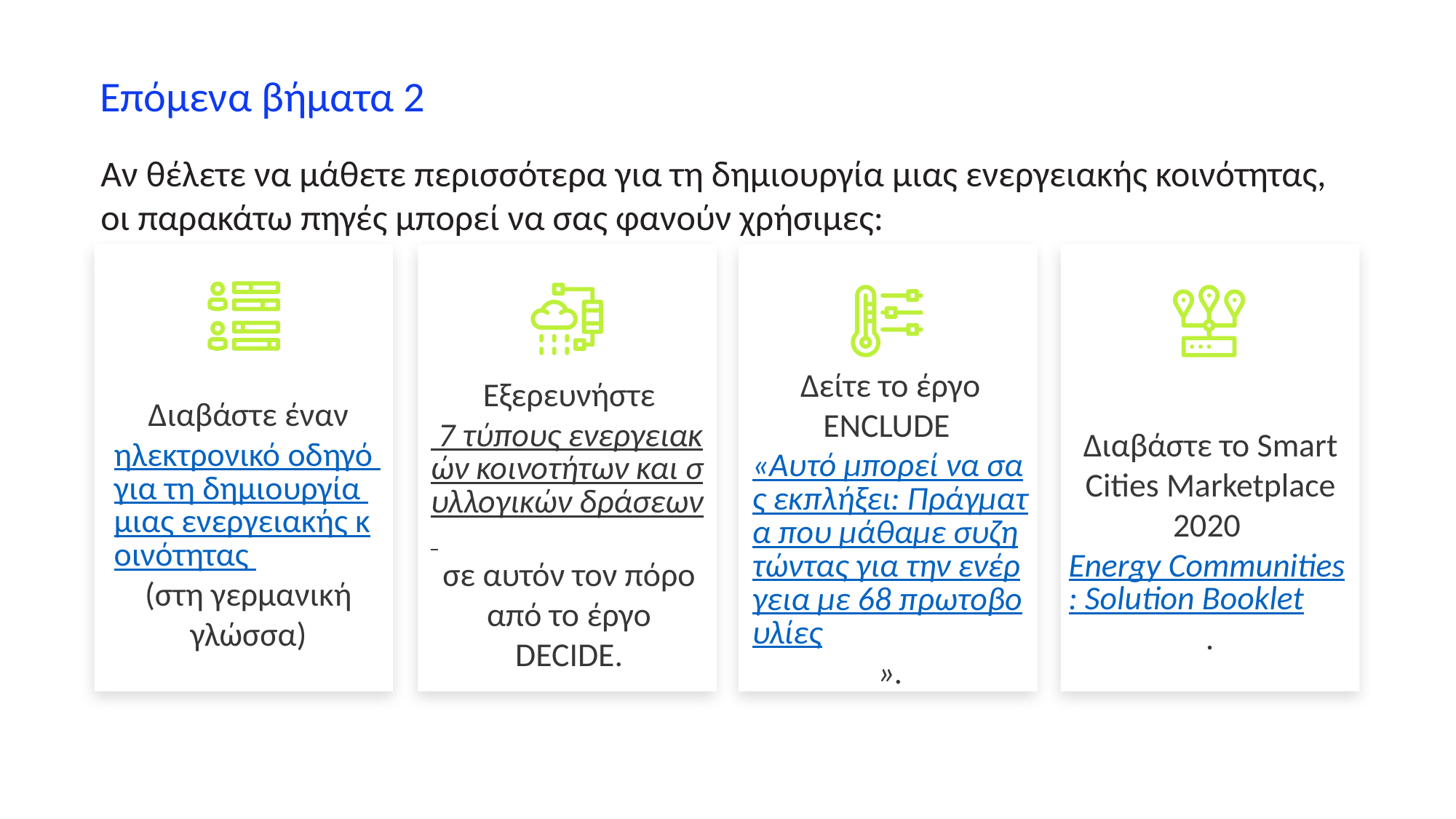

Επόμενα βήματα 2

Αν θέλετε να μάθετε περισσότερα για τη δημιουργία μιας ενεργειακής κοινότητας, οι παρακάτω πηγές μπορεί να σας φανούν χρήσιμες:

Δείτε το έργο ENCLUDE «Αυτό μπορεί να σας εκπλήξει: Πράγματα που μάθαμε συζητώντας για την ενέργεια με 68 πρωτοβουλίες».
Εξερευνήστε 7 τύπους ενεργειακών κοινοτήτων και συλλογικών δράσεων σε αυτόν τον πόρο από το έργο DECIDE.
 Διαβάστε έναν ηλεκτρονικό οδηγό για τη δημιουργία μιας ενεργειακής κοινότητας (στη γερμανική γλώσσα)
Διαβάστε το Smart Cities Marketplace 2020 Energy Communities: Solution Booklet.